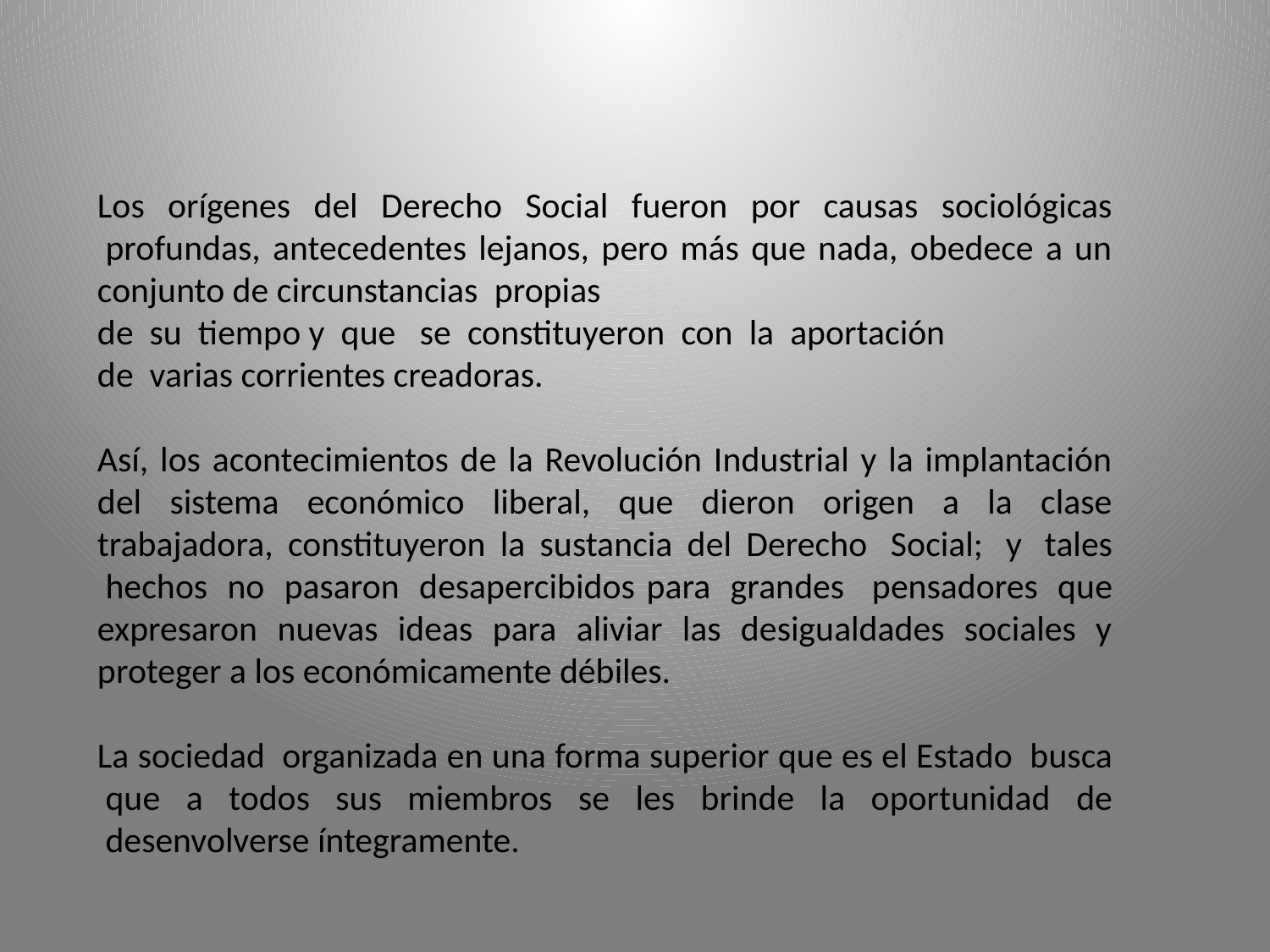

Los orígenes del Derecho Social fueron por causas sociológicas  profundas, antecedentes lejanos, pero más que nada, obedece a un conjunto de circunstancias  propias
de  su  tiempo y  que   se  constituyeron  con  la  aportación
de  varias corrientes creadoras.

Así, los acontecimientos de la Revolución Industrial y la implantación del sistema económico liberal, que dieron origen a la clase trabajadora, constituyeron la sustancia del Derecho  Social;  y  tales  hechos  no  pasaron  desapercibidos para  grandes   pensadores  que expresaron nuevas ideas para aliviar las desigualdades sociales y proteger a los económicamente débiles.

La sociedad  organizada en una forma superior que es el Estado  busca  que  a  todos  sus  miembros  se  les  brinde  la  oportunidad  de  desenvolverse íntegramente.